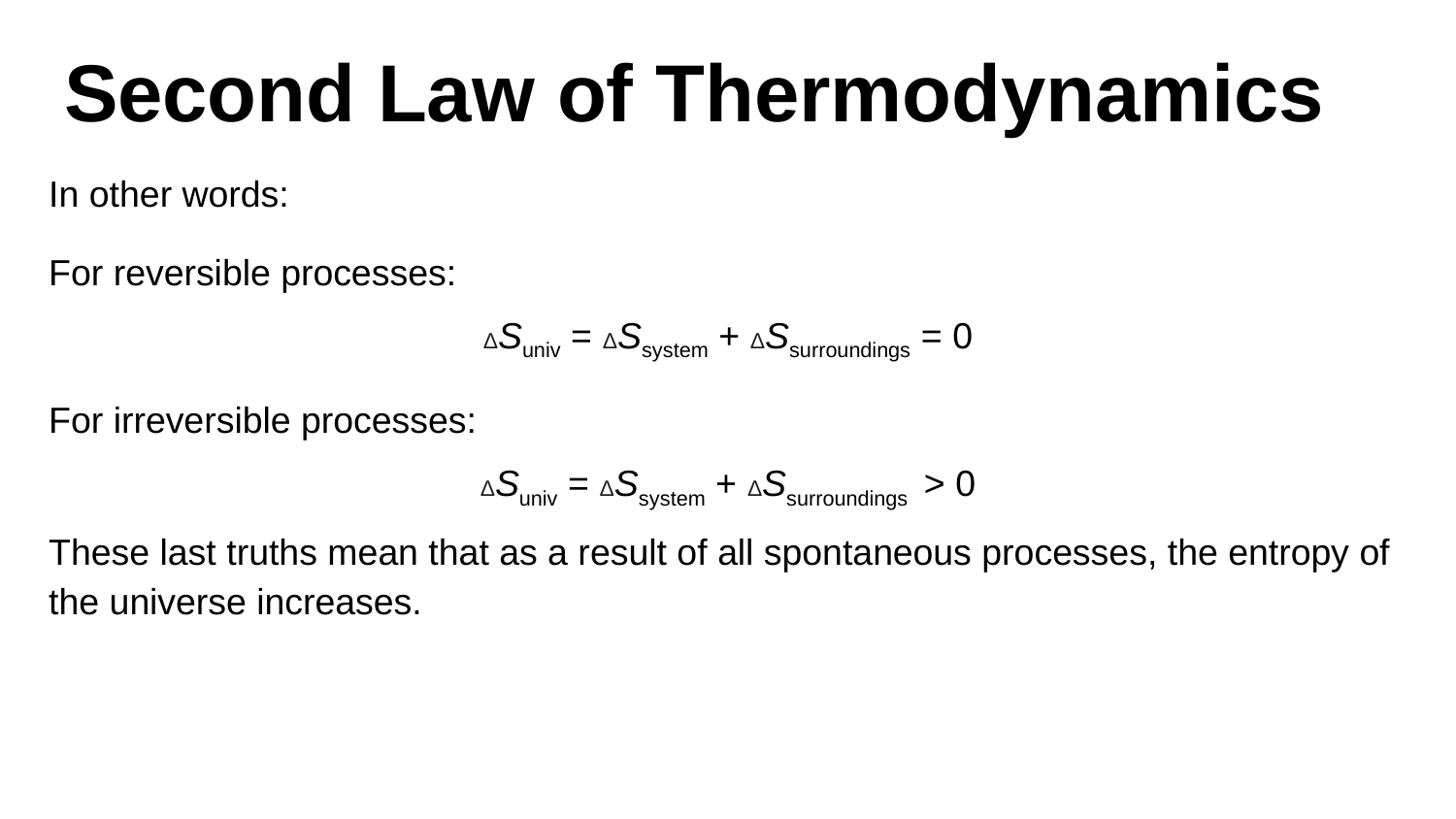

# Second Law of Thermodynamics
In other words:
For reversible processes:
ΔSuniv = ΔSsystem + ΔSsurroundings = 0
For irreversible processes:
ΔSuniv = ΔSsystem + ΔSsurroundings  > 0
These last truths mean that as a result of all spontaneous processes, the entropy of the universe increases.